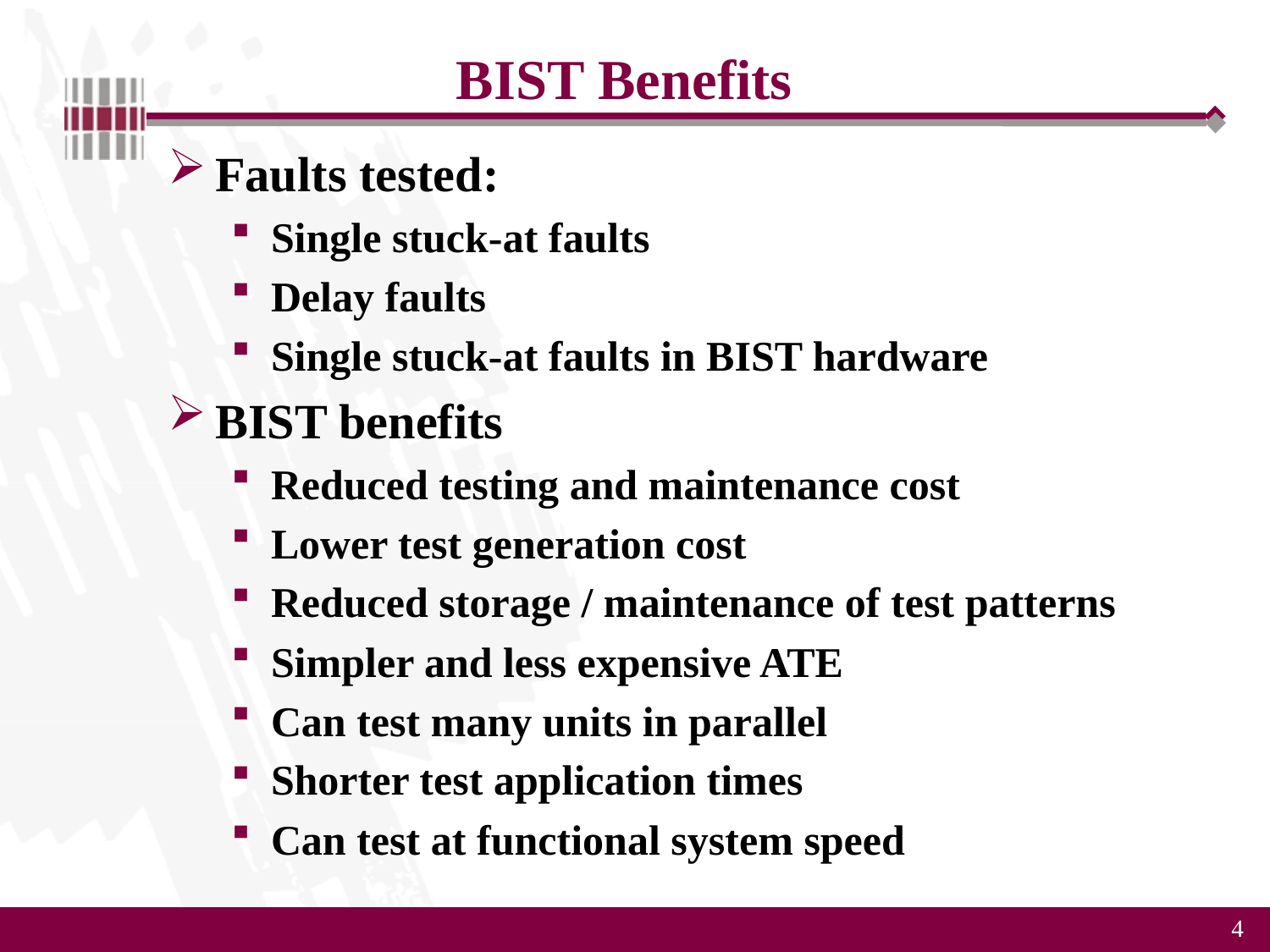

# BIST Benefits
Faults tested:
Single stuck-at faults
Delay faults
Single stuck-at faults in BIST hardware
BIST benefits
Reduced testing and maintenance cost
Lower test generation cost
Reduced storage / maintenance of test patterns
Simpler and less expensive ATE
Can test many units in parallel
Shorter test application times
Can test at functional system speed
4